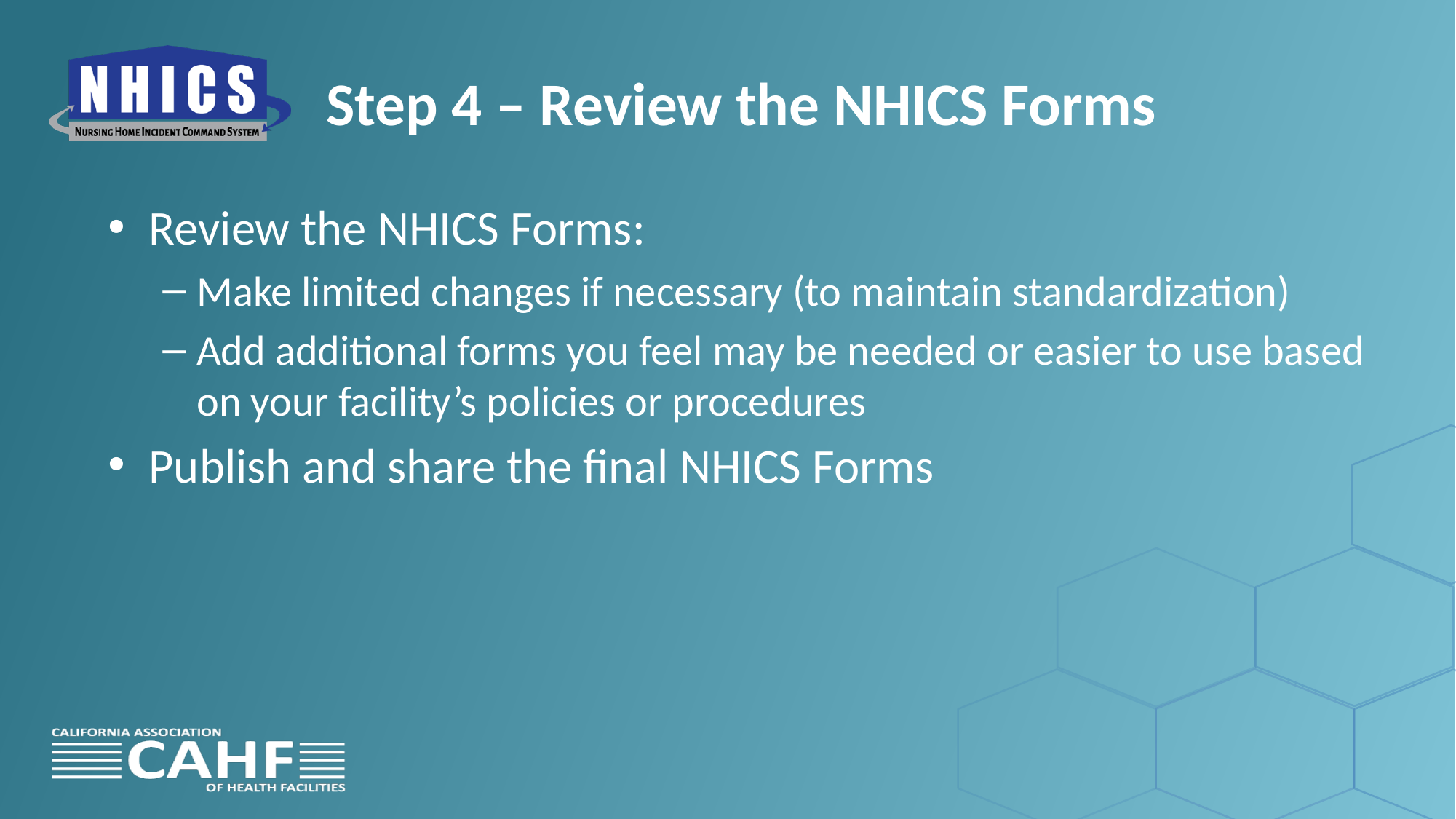

# Step 4 – Review the NHICS Forms
Review the NHICS Forms:
Make limited changes if necessary (to maintain standardization)
Add additional forms you feel may be needed or easier to use based on your facility’s policies or procedures
Publish and share the final NHICS Forms